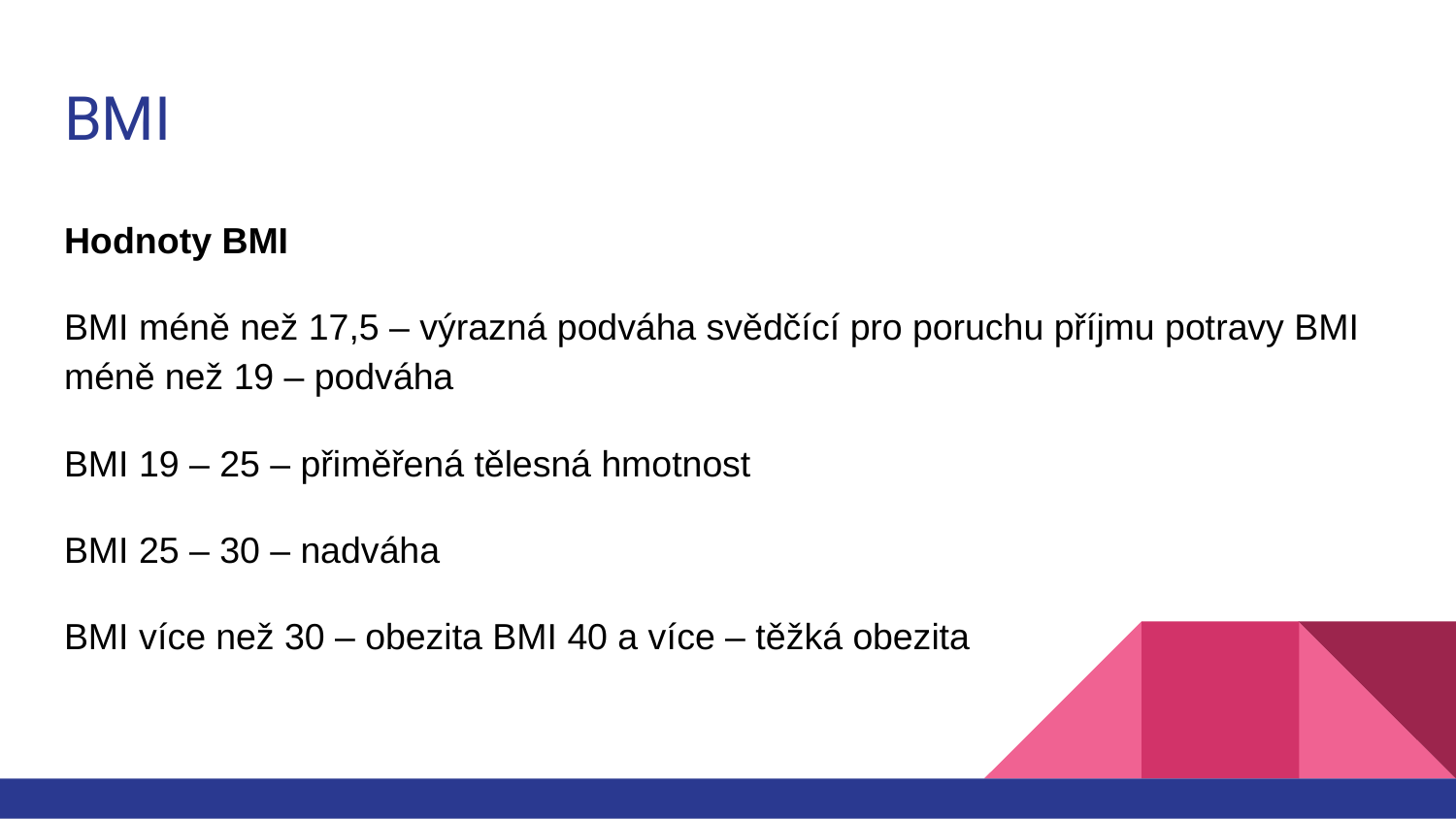

# BMI
Hodnoty BMI
BMI méně než 17,5 – výrazná podváha svědčící pro poruchu příjmu potravy BMI méně než 19 – podváha
BMI 19 – 25 – přiměřená tělesná hmotnost
BMI 25 – 30 – nadváha
BMI více než 30 – obezita BMI 40 a více – těžká obezita